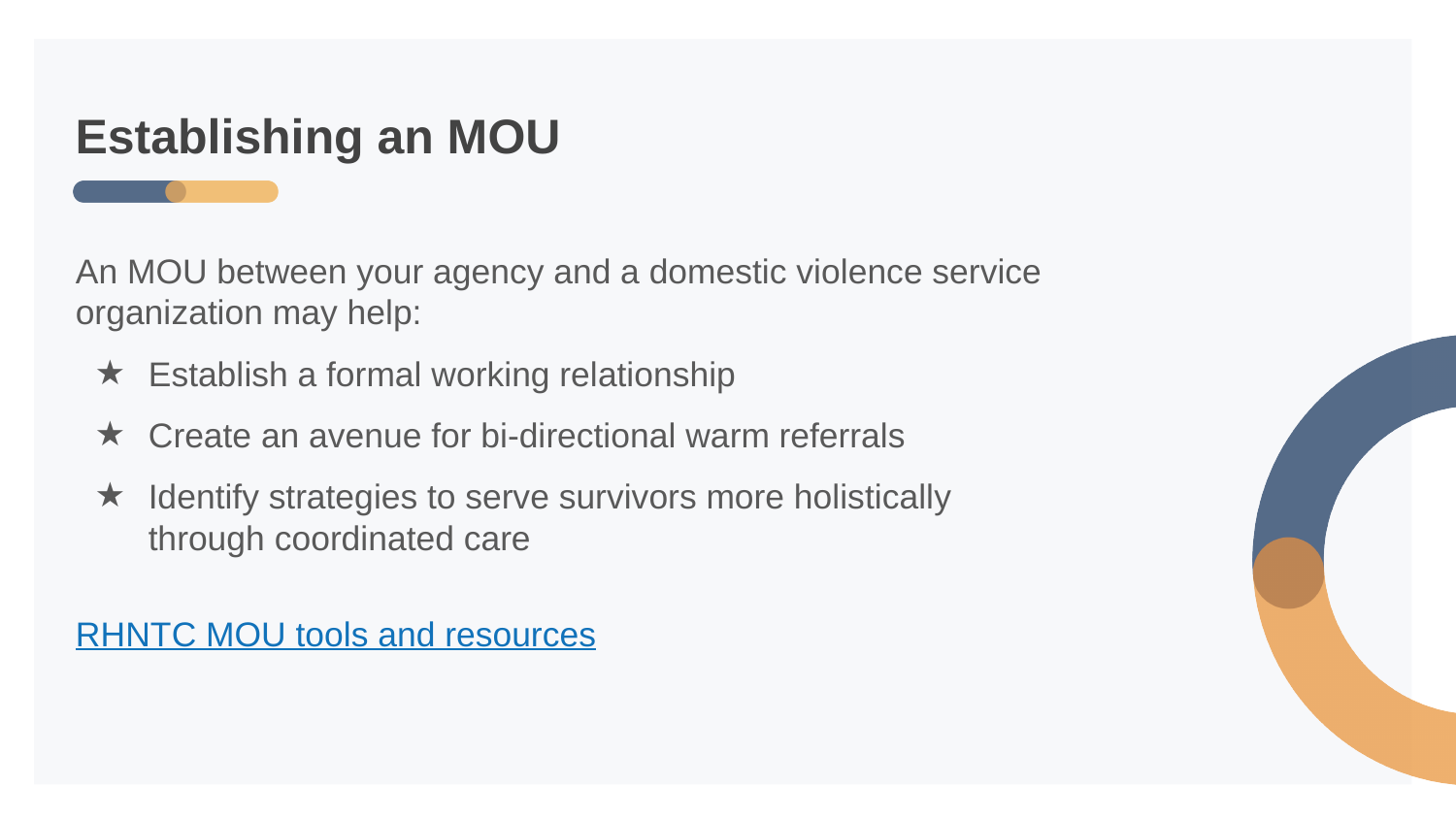

# Establishing an MOU
An MOU between your agency and a domestic violence service organization may help:
Establish a formal working relationship
Create an avenue for bi-directional warm referrals
Identify strategies to serve survivors more holistically through coordinated care
RHNTC MOU tools and resources